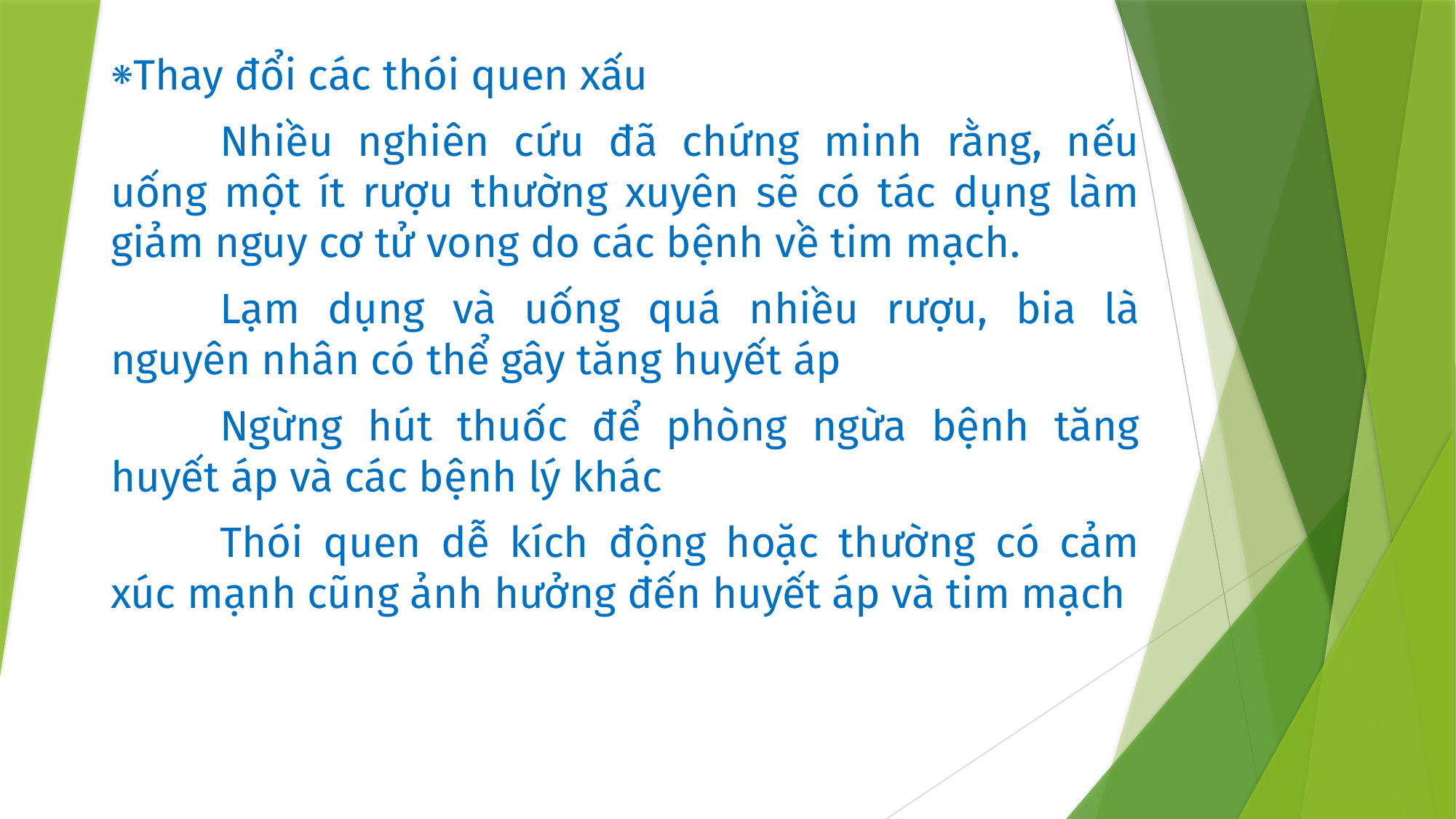

⁕Thay đổi các thói quen xấu
	Nhiều nghiên cứu đã chứng minh rằng, nếu uống một ít rượu thường xuyên sẽ có tác dụng làm giảm nguy cơ tử vong do các bệnh về tim mạch.
	Lạm dụng và uống quá nhiều rượu, bia là nguyên nhân có thể gây tăng huyết áp
	Ngừng hút thuốc để phòng ngừa bệnh tăng huyết áp và các bệnh lý khác
	Thói quen dễ kích động hoặc thường có cảm xúc mạnh cũng ảnh hưởng đến huyết áp và tim mạch